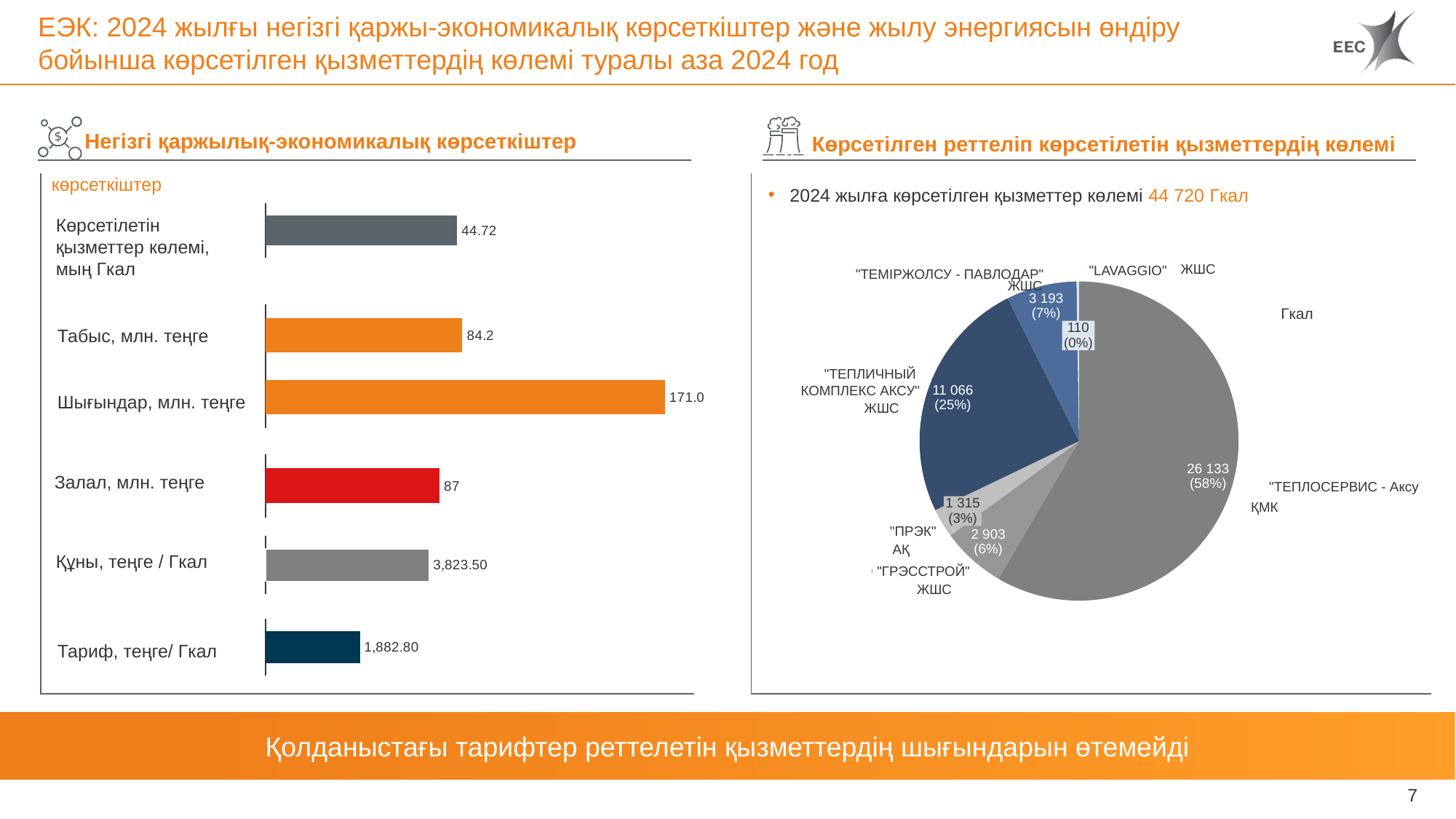

# ЕЭК: 2024 жылғы негізгі қаржы-экономикалық көрсеткіштер және жылу энергиясын өндіру бойынша көрсетілген қызметтердің көлемі туралы аза 2024 год

Негізгі қаржылық-экономикалық көрсеткіштер
Көрсетілген реттеліп көрсетілетін қызметтердің көлемі

көрсеткіштер
2024 жылға көрсетілген қызметтер көлемі 44 720 Гкал

### Chart

| Category |  |
|---|---|
Көрсетілетін қызметтер көлемі, мың Гкал

ЖШС

 ТОО "LAVAGGIO"
ЖШС
 ТОО "ТЕМІРЖОЛСУ - ПАВЛОДАР"

### Chart

| Category |  |
|---|---|

### Chart

| Category |  |
|---|---|
3 193
(7%)
Гкал
110
(0%)
Табыс, млн. теңге

 ТОО "ТЕПЛИЧНЫЙ
КОМПЛЕКС АКСУ"
11 066
(25%)
Шығындар, млн. теңге
ЖШС

### Chart

| Category |  |
|---|---|
26 133
(58%)
Залал, млн. теңге

КГП "ТЕПЛОСЕРВИС - Аксу
1 315
(3%)
ҚМК

### Chart

| Category |  |
|---|---|
 АО "ПРЭК"

2 903
(6%)
АҚ
Құны, теңге / Гкал

ТОО "ГРЭССТРОЙ"
ЖШС

### Chart

| Category |  |
|---|---|
Тариф, теңге/ Гкал
Қолданыстағы тарифтер реттелетін қызметтердің шығындарын өтемейді